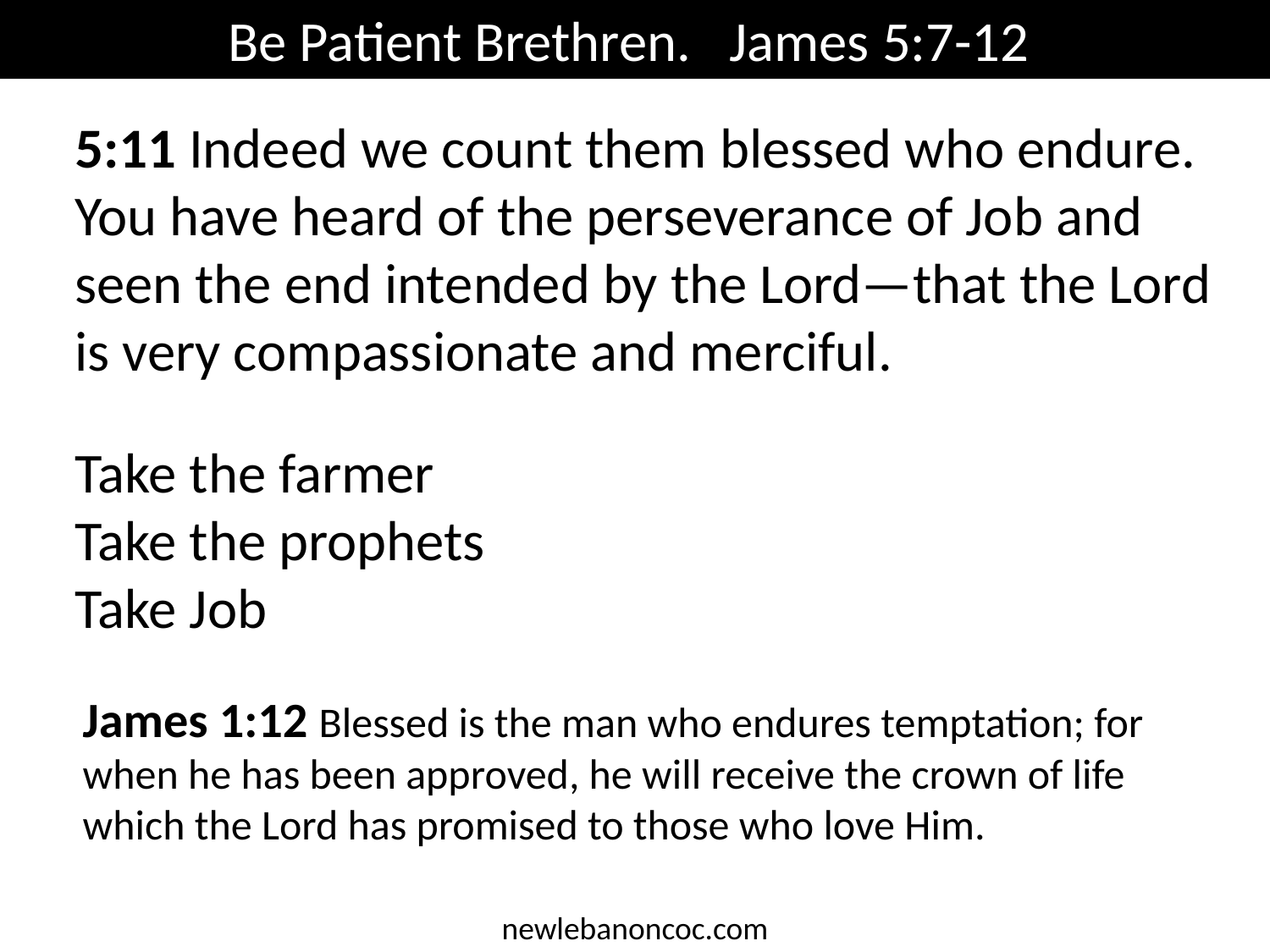

Be Patient Brethren.   James 5:7-12
5:11 Indeed we count them blessed who endure. You have heard of the perseverance of Job and seen the end intended by the Lord—that the Lord is very compassionate and merciful.
Take the farmer
Take the prophets
Take Job
James 1:12 Blessed is the man who endures temptation; for when he has been approved, he will receive the crown of life which the Lord has promised to those who love Him.
newlebanoncoc.com